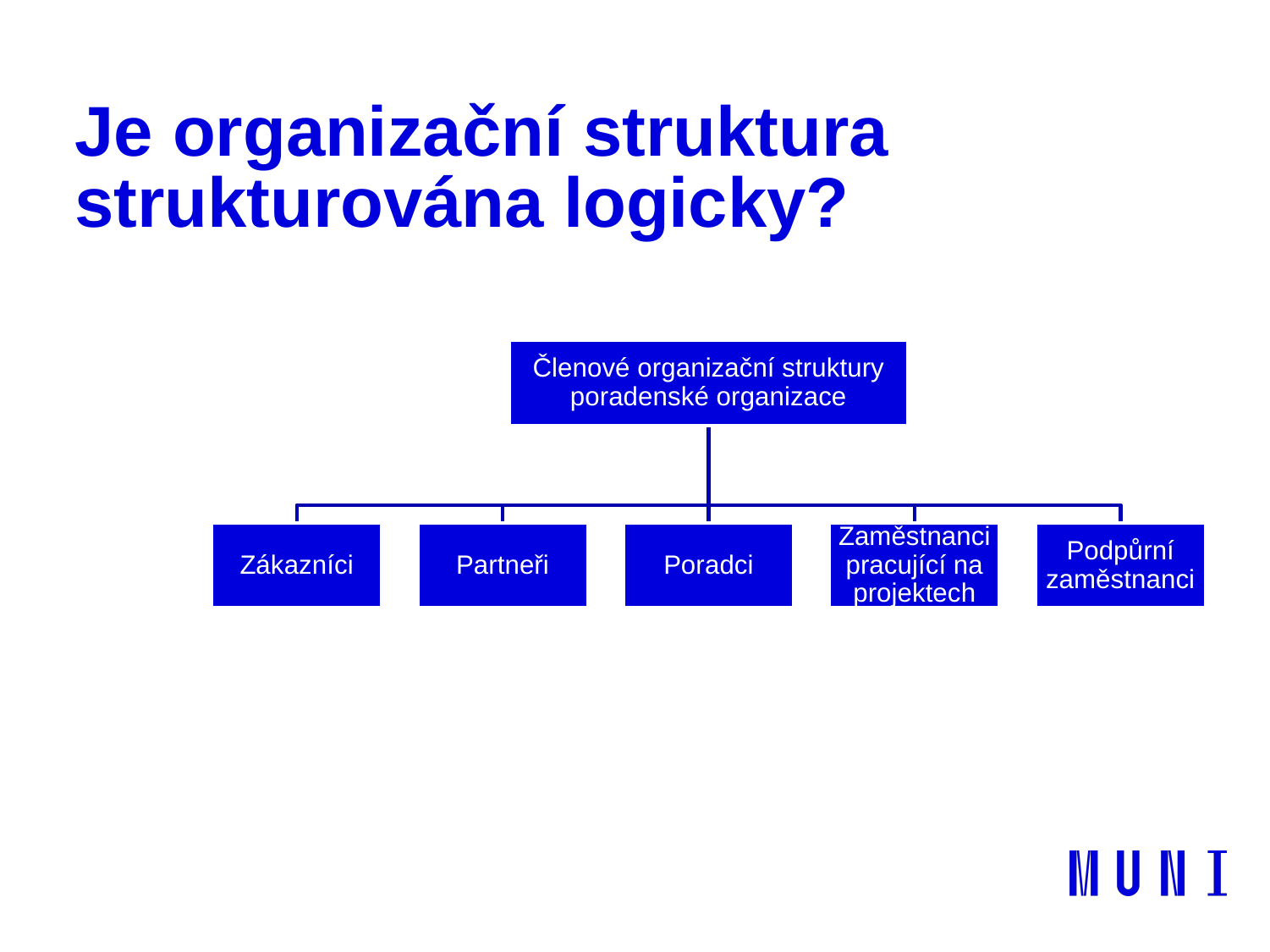

# Je organizační struktura strukturována logicky?
Členové organizační struktury poradenské organizace
Zákazníci
Partneři
Poradci
Zaměstnanci pracující na projektech
Podpůrní zaměstnanci
10. 12. 2021